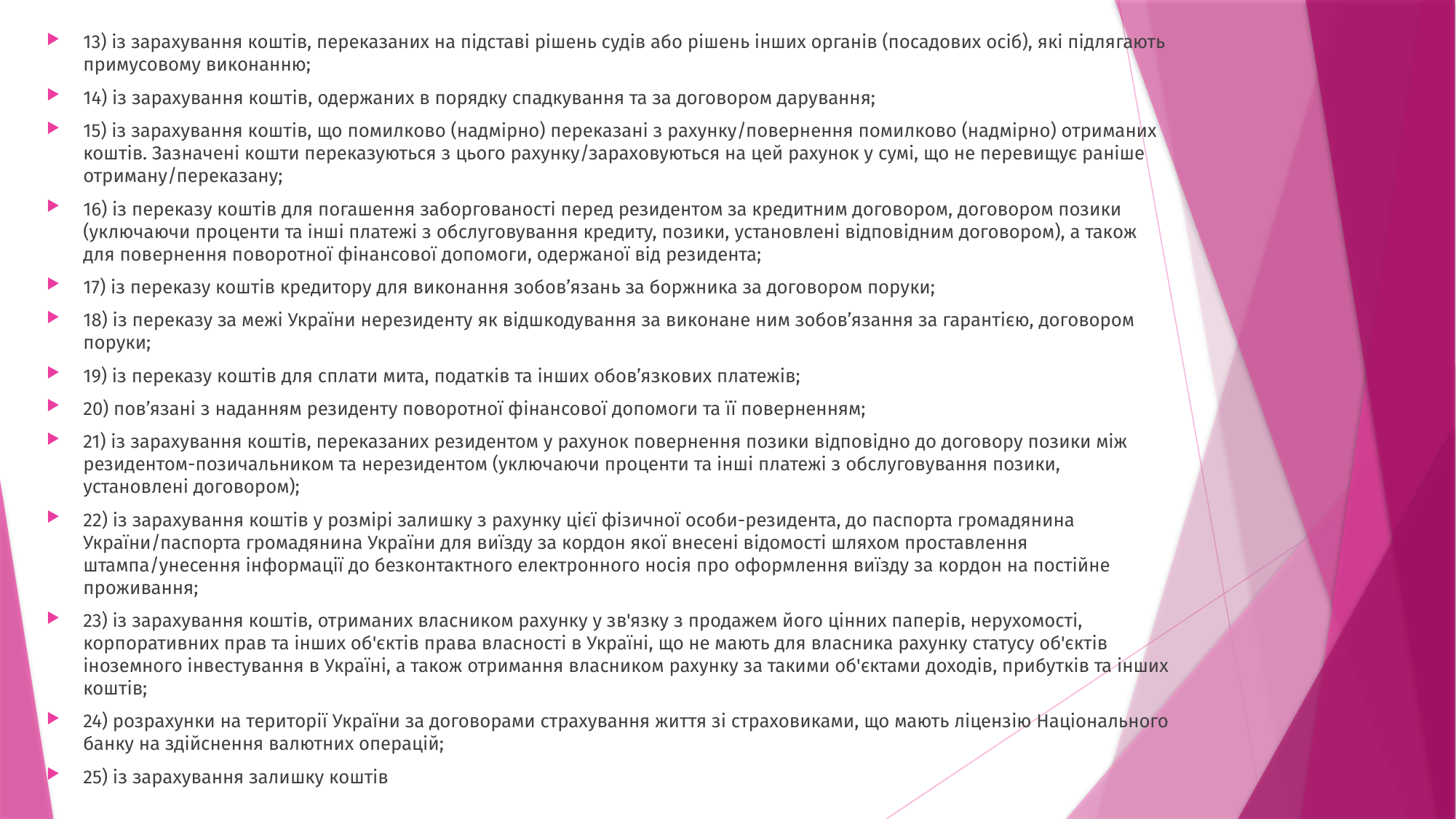

13) із зарахування коштів, переказаних на підставі рішень судів або рішень інших органів (посадових осіб), які підлягають примусовому виконанню;
14) із зарахування коштів, одержаних в порядку спадкування та за договором дарування;
15) із зарахування коштів, що помилково (надмірно) переказані з рахунку/повернення помилково (надмірно) отриманих коштів. Зазначені кошти переказуються з цього рахунку/зараховуються на цей рахунок у сумі, що не перевищує раніше отриману/переказану;
16) із переказу коштів для погашення заборгованості перед резидентом за кредитним договором, договором позики (уключаючи проценти та інші платежі з обслуговування кредиту, позики, установлені відповідним договором), а також для повернення поворотної фінансової допомоги, одержаної від резидента;
17) із переказу коштів кредитору для виконання зобов’язань за боржника за договором поруки;
18) із переказу за межі України нерезиденту як відшкодування за виконане ним зобов’язання за гарантією, договором поруки;
19) із переказу коштів для сплати мита, податків та інших обов’язкових платежів;
20) пов’язані з наданням резиденту поворотної фінансової допомоги та її поверненням;
21) із зарахування коштів, переказаних резидентом у рахунок повернення позики відповідно до договору позики між резидентом-позичальником та нерезидентом (уключаючи проценти та інші платежі з обслуговування позики, установлені договором);
22) із зарахування коштів у розмірі залишку з рахунку цієї фізичної особи-резидента, до паспорта громадянина України/паспорта громадянина України для виїзду за кордон якої внесені відомості шляхом проставлення штампа/унесення інформації до безконтактного електронного носія про оформлення виїзду за кордон на постійне проживання;
23) із зарахування коштів, отриманих власником рахунку у зв'язку з продажем його цінних паперів, нерухомості, корпоративних прав та інших об'єктів права власності в Україні, що не мають для власника рахунку статусу об'єктів іноземного інвестування в Україні, а також отримання власником рахунку за такими об'єктами доходів, прибутків та інших коштів;
24) розрахунки на території України за договорами страхування життя зі страховиками, що мають ліцензію Національного банку на здійснення валютних операцій;
25) із зарахування залишку коштів